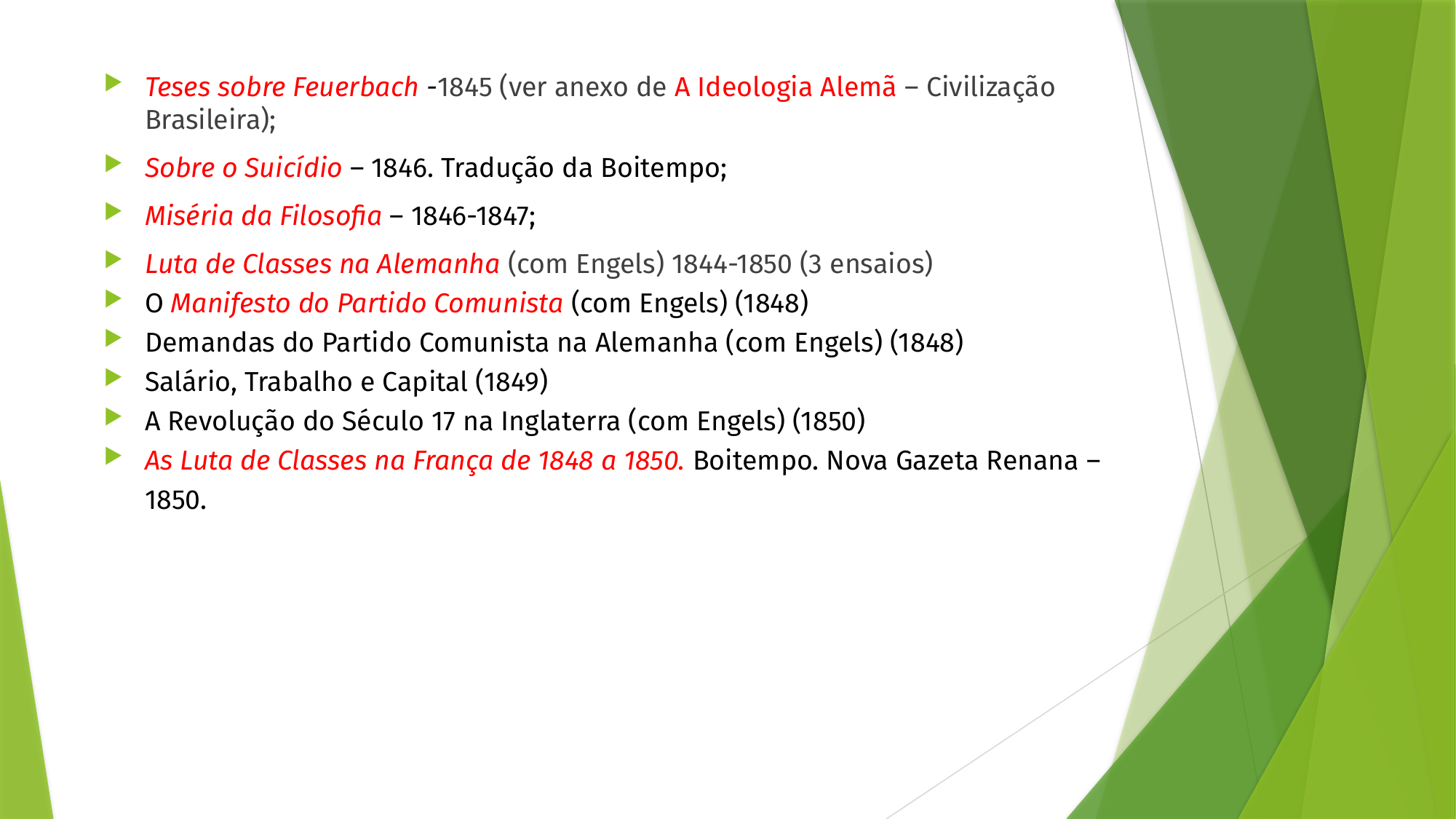

Teses sobre Feuerbach -1845 (ver anexo de A Ideologia Alemã – Civilização Brasileira);
Sobre o Suicídio – 1846. Tradução da Boitempo;
Miséria da Filosofia – 1846-1847;
Luta de Classes na Alemanha (com Engels) 1844-1850 (3 ensaios)
O Manifesto do Partido Comunista (com Engels) (1848)
Demandas do Partido Comunista na Alemanha (com Engels) (1848)
Salário, Trabalho e Capital (1849)
A Revolução do Século 17 na Inglaterra (com Engels) (1850)
As Luta de Classes na França de 1848 a 1850. Boitempo. Nova Gazeta Renana – 1850.